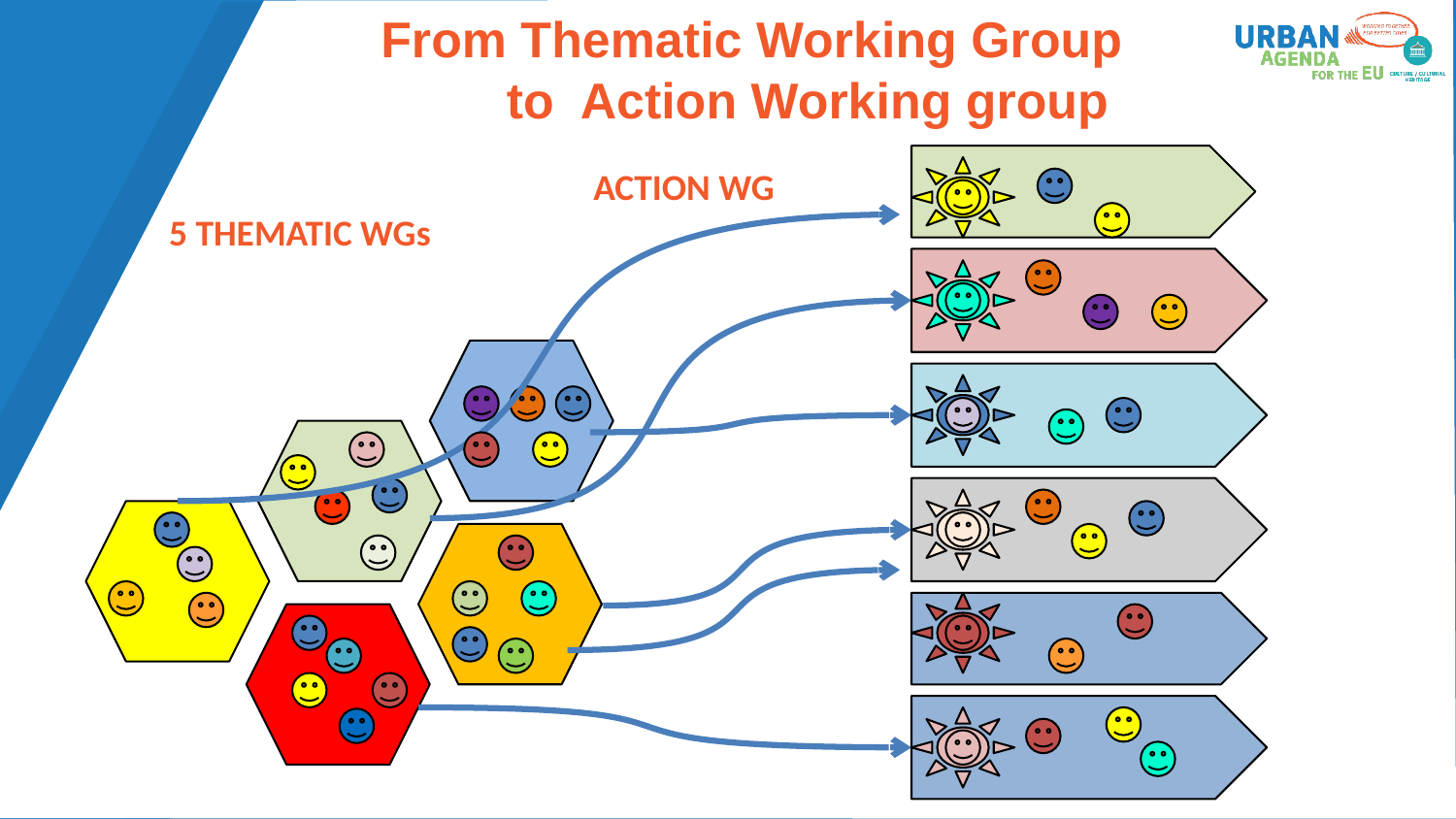

# From Thematic Working Group to  Action Working group

ACTION WG

5 THEMATIC WGs